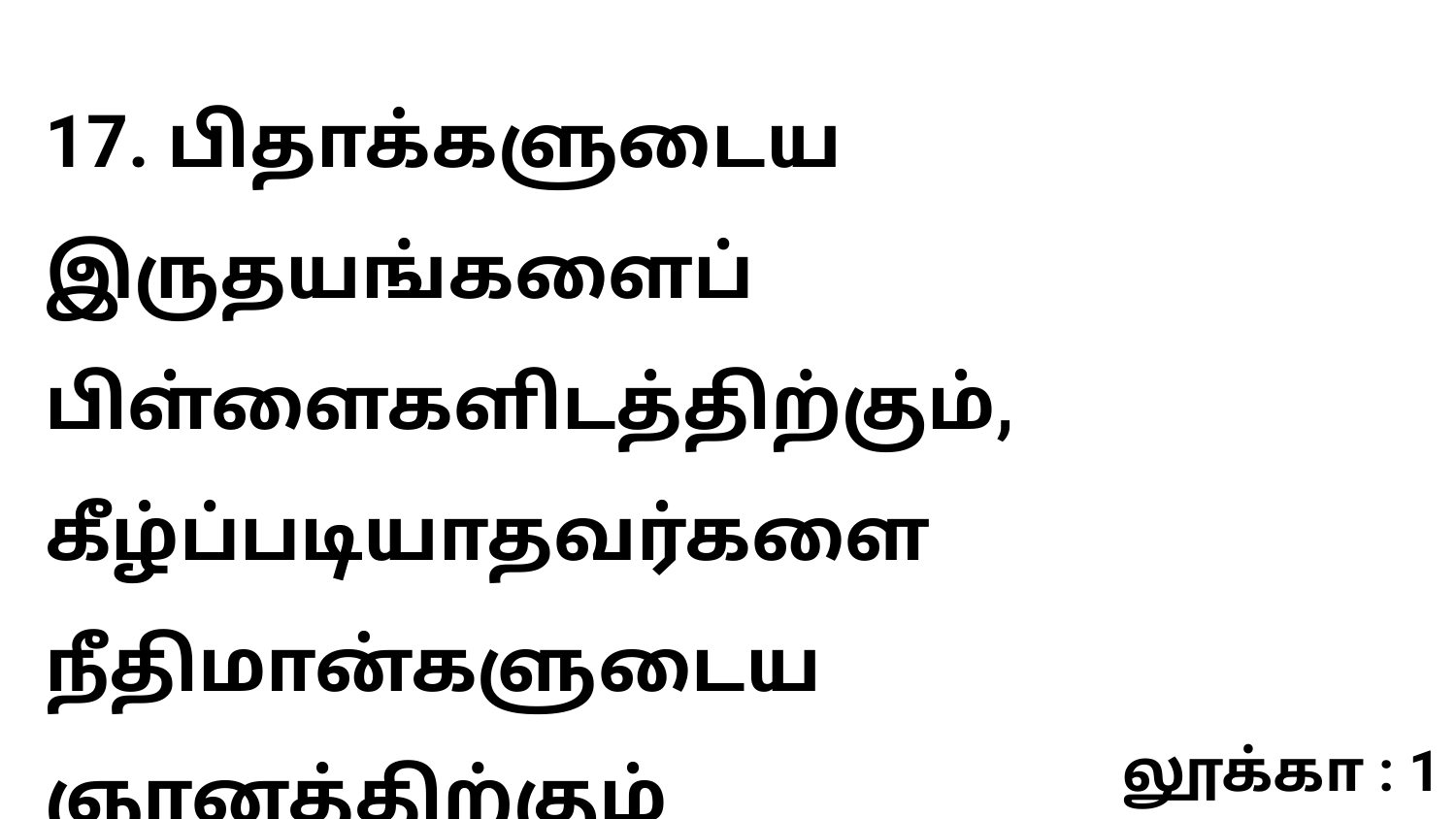

17. பிதாக்களுடைய இருதயங்களைப் பிள்ளைகளிடத்திற்கும், கீழ்ப்படியாதவர்களை நீதிமான்களுடைய ஞானத்திற்கும்
லூக்கா : 1